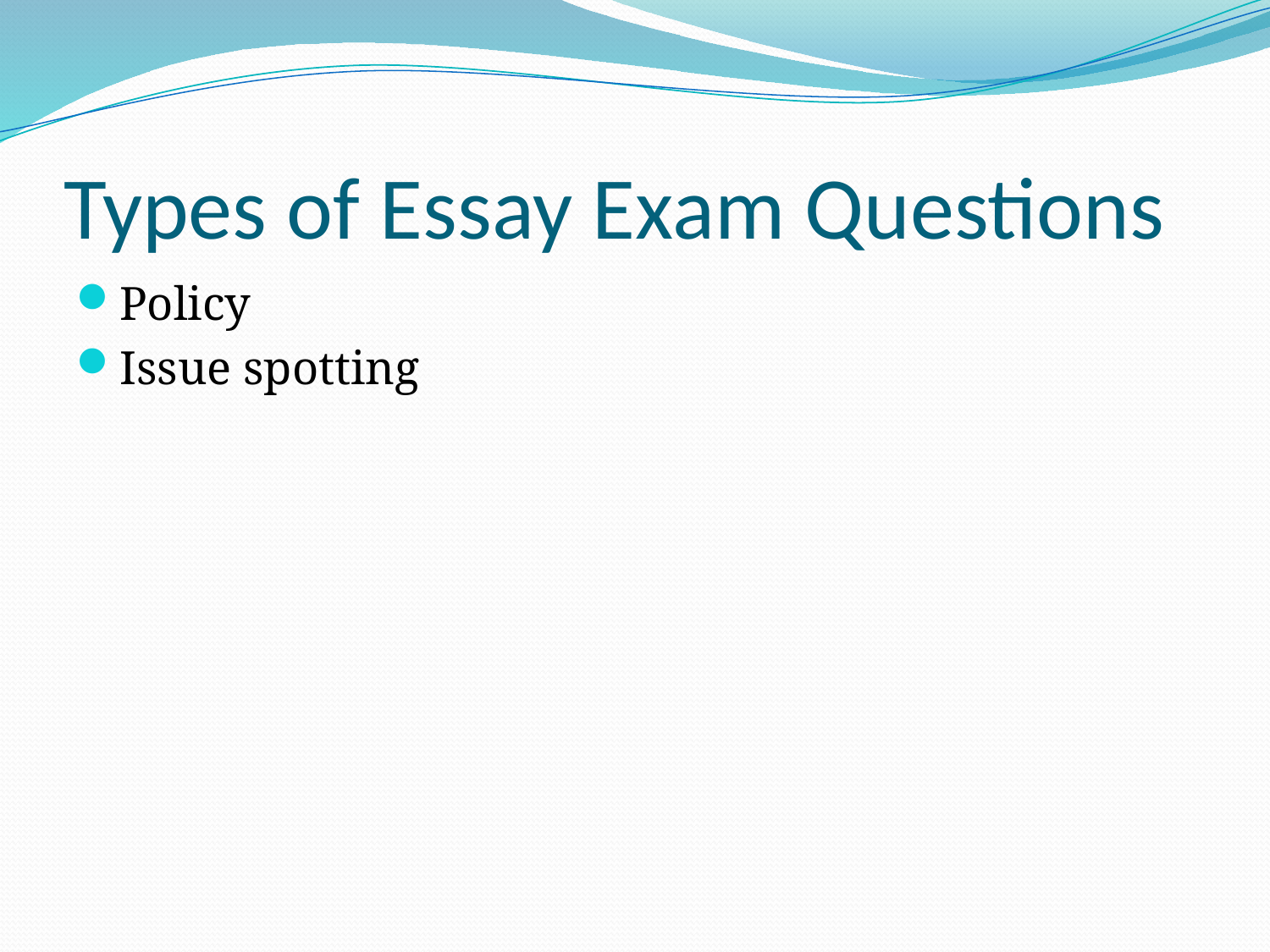

# Types of Essay Exam Questions
Policy
Issue spotting